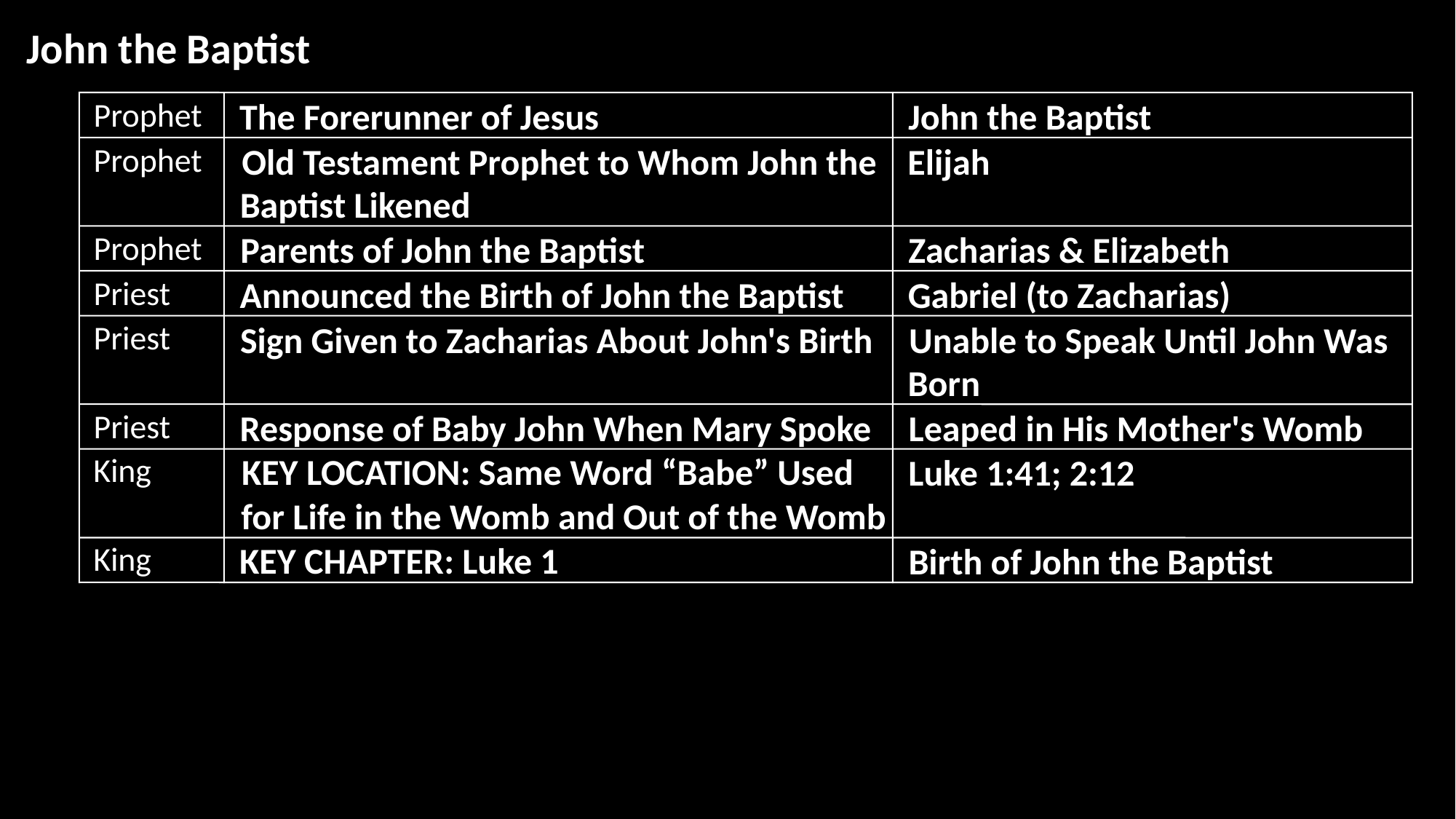

John the Baptist

The Forerunner of Jesus
John the Baptist
Prophet

Prophet
Old Testament Prophet to Whom John the
Elijah
Baptist Likened

Prophet
Parents of John the Baptist
Zacharias & Elizabeth

Announced the Birth of John the Baptist
Gabriel (to Zacharias)
Priest

Priest
Sign Given to Zacharias About John's Birth
Unable to Speak Until John Was
Born

Priest
Response of Baby John When Mary Spoke
Leaped in His Mother's Womb

KEY LOCATION: Same Word “Babe” Used
King
Luke 1:41; 2:12
for Life in the Womb and Out of the Womb
KEY CHAPTER: Luke 1

King
Birth of John the Baptist